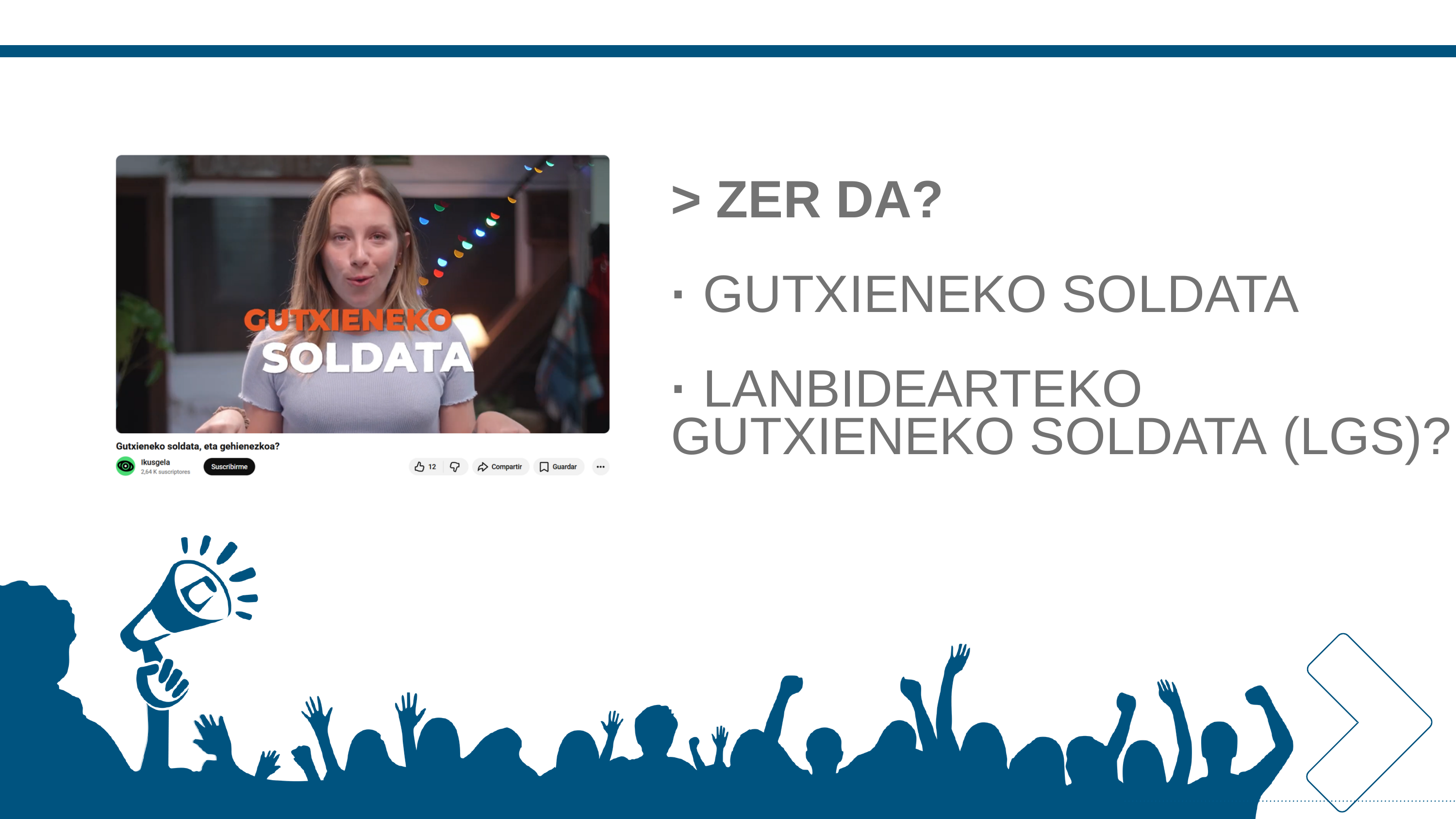

> ZER DA?

· GUTXIENEKO SOLDATA

· LANBIDEARTEKO
GUTXIENEKO SOLDATA (LGS)?